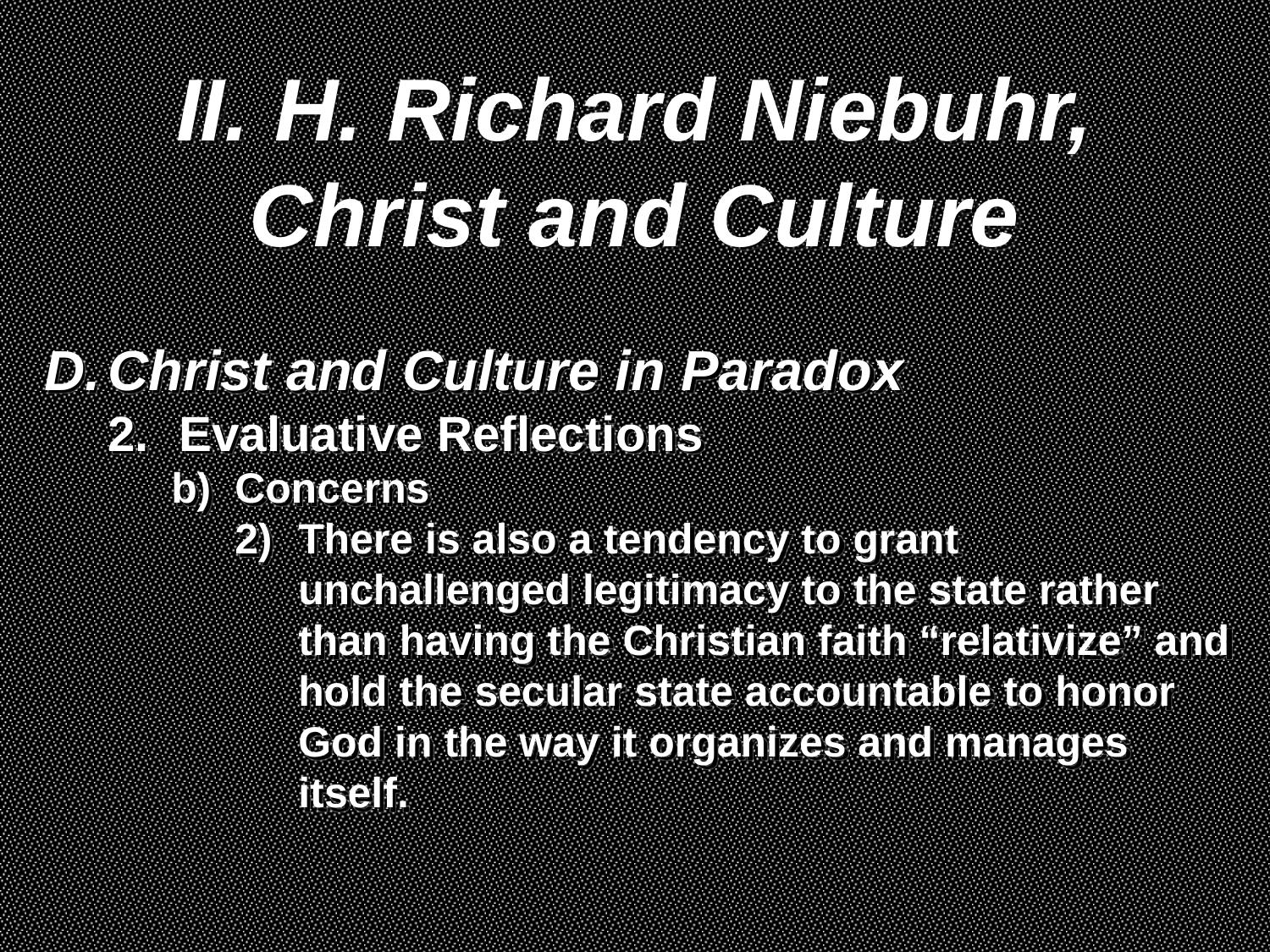

II. H. Richard Niebuhr,
Christ and Culture

Christ and Culture in Paradox
Evaluative Reflections
Concerns
There is also a tendency to grant unchallenged legitimacy to the state rather than having the Christian faith “relativize” and hold the secular state accountable to honor God in the way it organizes and manages itself.